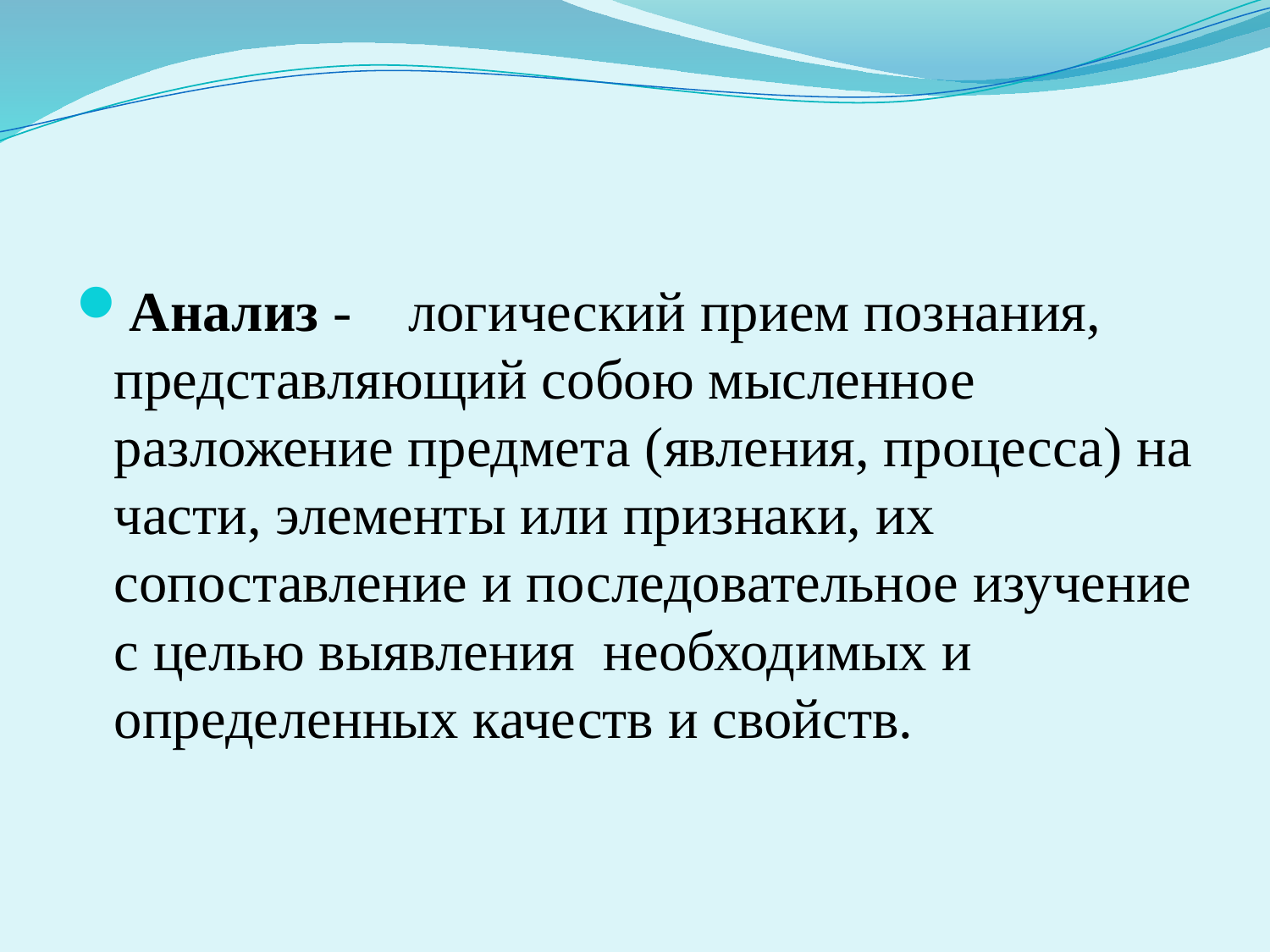

#
Анализ -    логический прием познания, представляющий собою мысленное разложение предмета (явления, процесса) на части, элементы или признаки, их сопоставление и последовательное изучение с целью выявления  необходимых и определенных качеств и свойств.